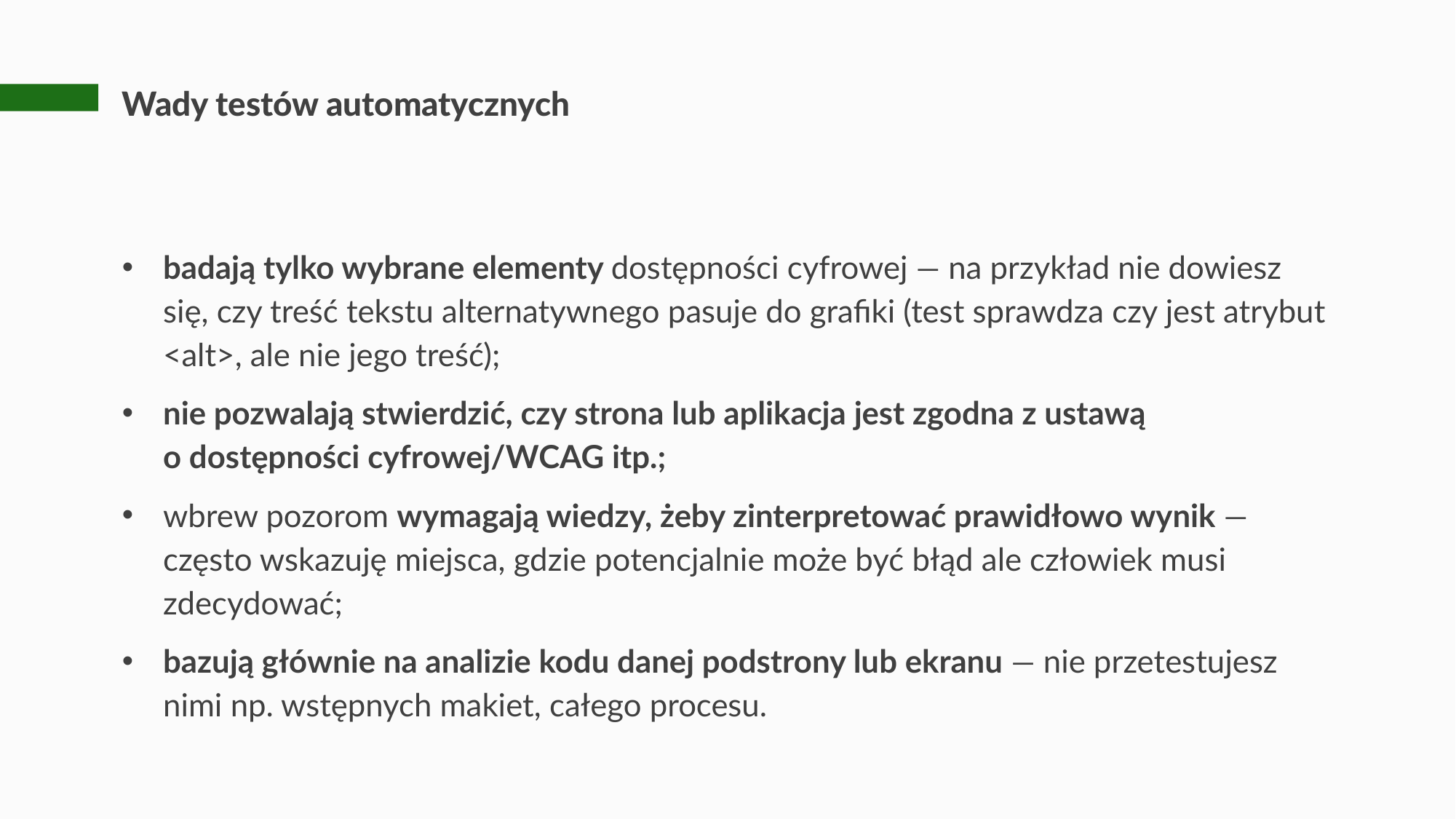

# Wady testów automatycznych
badają tylko wybrane elementy dostępności cyfrowej — na przykład nie dowiesz się, czy treść tekstu alternatywnego pasuje do grafiki (test sprawdza czy jest atrybut <alt>, ale nie jego treść);
nie pozwalają stwierdzić, czy strona lub aplikacja jest zgodna z ustawą
o dostępności cyfrowej/WCAG itp.;
wbrew pozorom wymagają wiedzy, żeby zinterpretować prawidłowo wynik — często wskazuję miejsca, gdzie potencjalnie może być błąd ale człowiek musi zdecydować;
bazują głównie na analizie kodu danej podstrony lub ekranu — nie przetestujesz nimi np. wstępnych makiet, całego procesu.